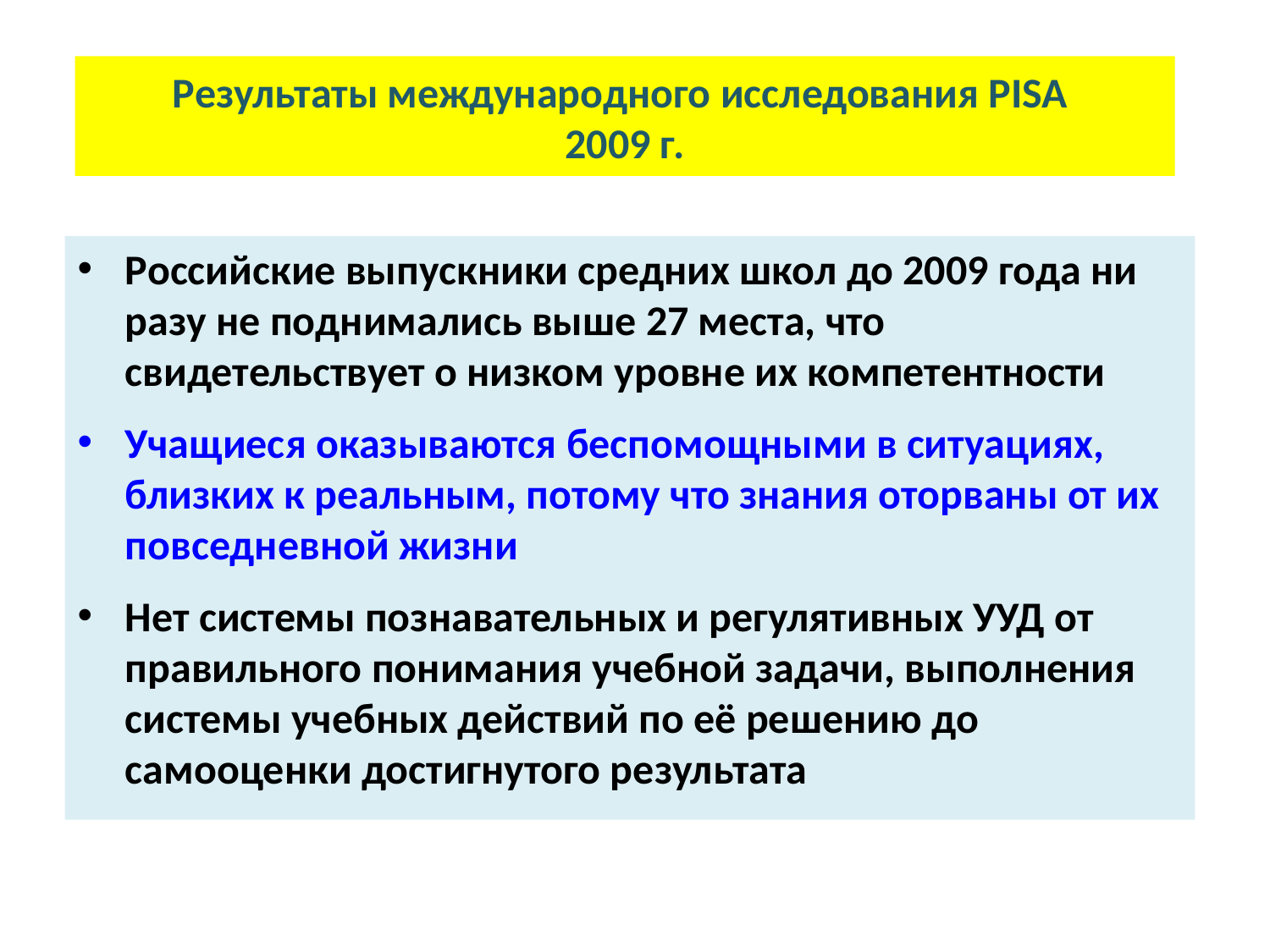

# Результаты международного исследования PISA 2009 г.
Российские выпускники средних школ до 2009 года ни разу не поднимались выше 27 места, что свидетельствует о низком уровне их компетентности
Учащиеся оказываются беспомощными в ситуациях, близких к реальным, потому что знания оторваны от их повседневной жизни
Нет системы познавательных и регулятивных УУД от  правильного понимания учебной задачи, выполнения системы учебных действий по её решению до  самооценки достигнутого результата